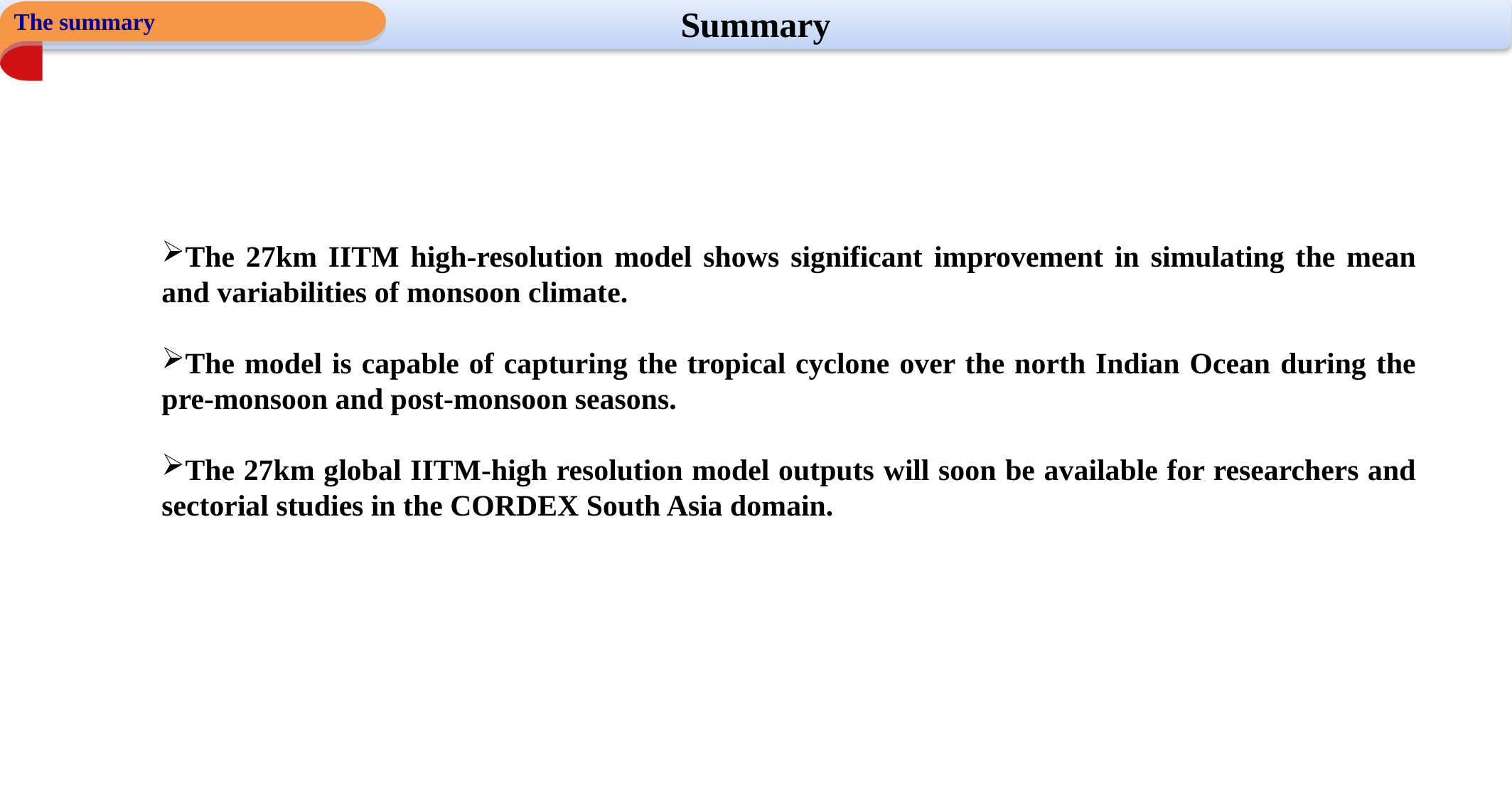

Summary

The summary

The 27km IITM high-resolution model shows significant improvement in simulating the mean and variabilities of monsoon climate.

The model is capable of capturing the tropical cyclone over the north Indian Ocean during the pre-monsoon and post-monsoon seasons.

The 27km global IITM-high resolution model outputs will soon be available for researchers and sectorial studies in the CORDEX South Asia domain.